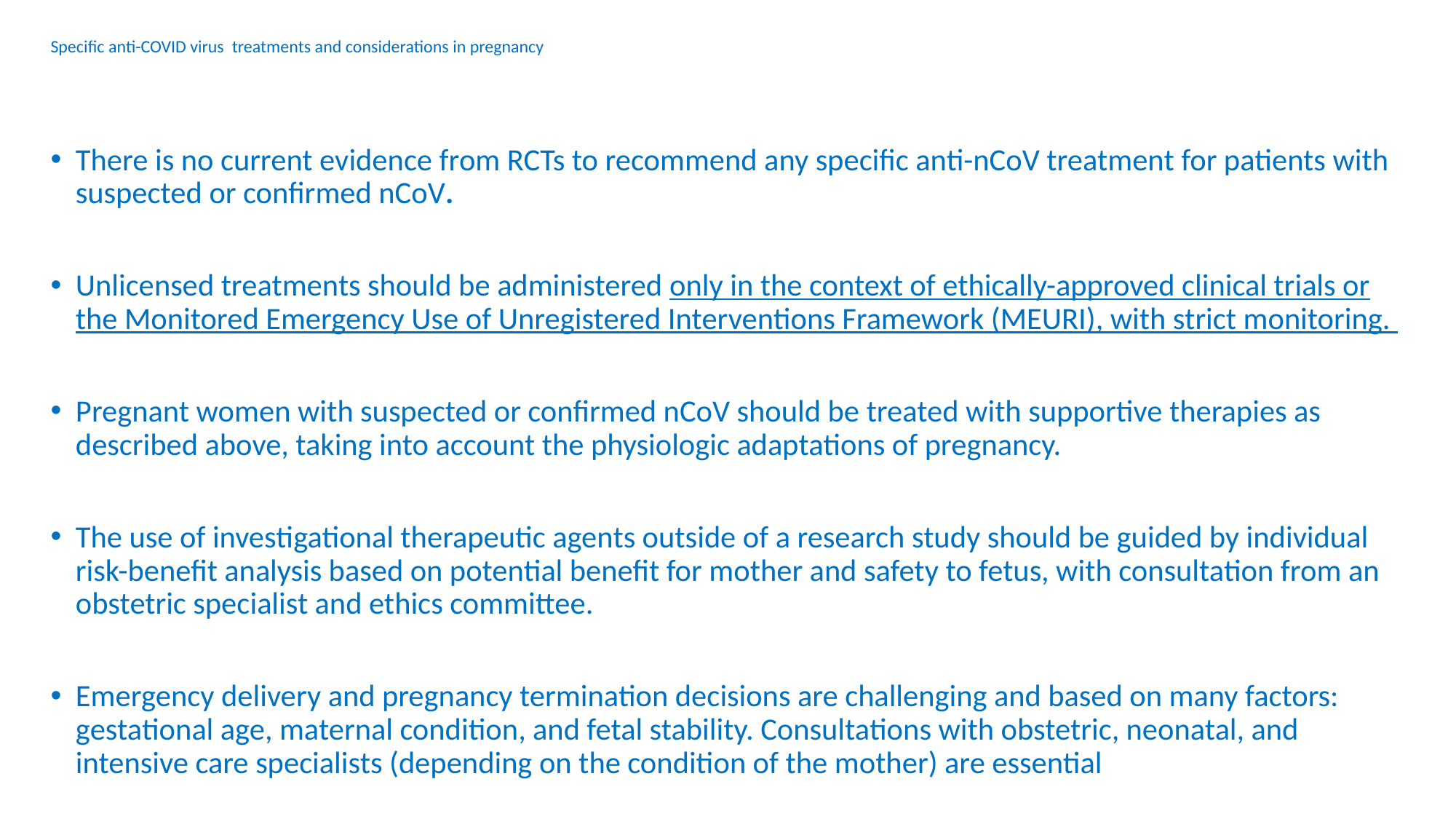

# Specific anti-COVID virus  treatments and considerations in pregnancy

There is no current evidence from RCTs to recommend any specific anti-nCoV treatment for patients with suspected or confirmed nCoV.

Unlicensed treatments should be administered only in the context of ethically-approved clinical trials or the Monitored Emergency Use of Unregistered Interventions Framework (MEURI), with strict monitoring.

Pregnant women with suspected or confirmed nCoV should be treated with supportive therapies as described above, taking into account the physiologic adaptations of pregnancy.

The use of investigational therapeutic agents outside of a research study should be guided by individual risk-benefit analysis based on potential benefit for mother and safety to fetus, with consultation from an obstetric specialist and ethics committee.

Emergency delivery and pregnancy termination decisions are challenging and based on many factors: gestational age, maternal condition, and fetal stability. Consultations with obstetric, neonatal, and intensive care specialists (depending on the condition of the mother) are essential